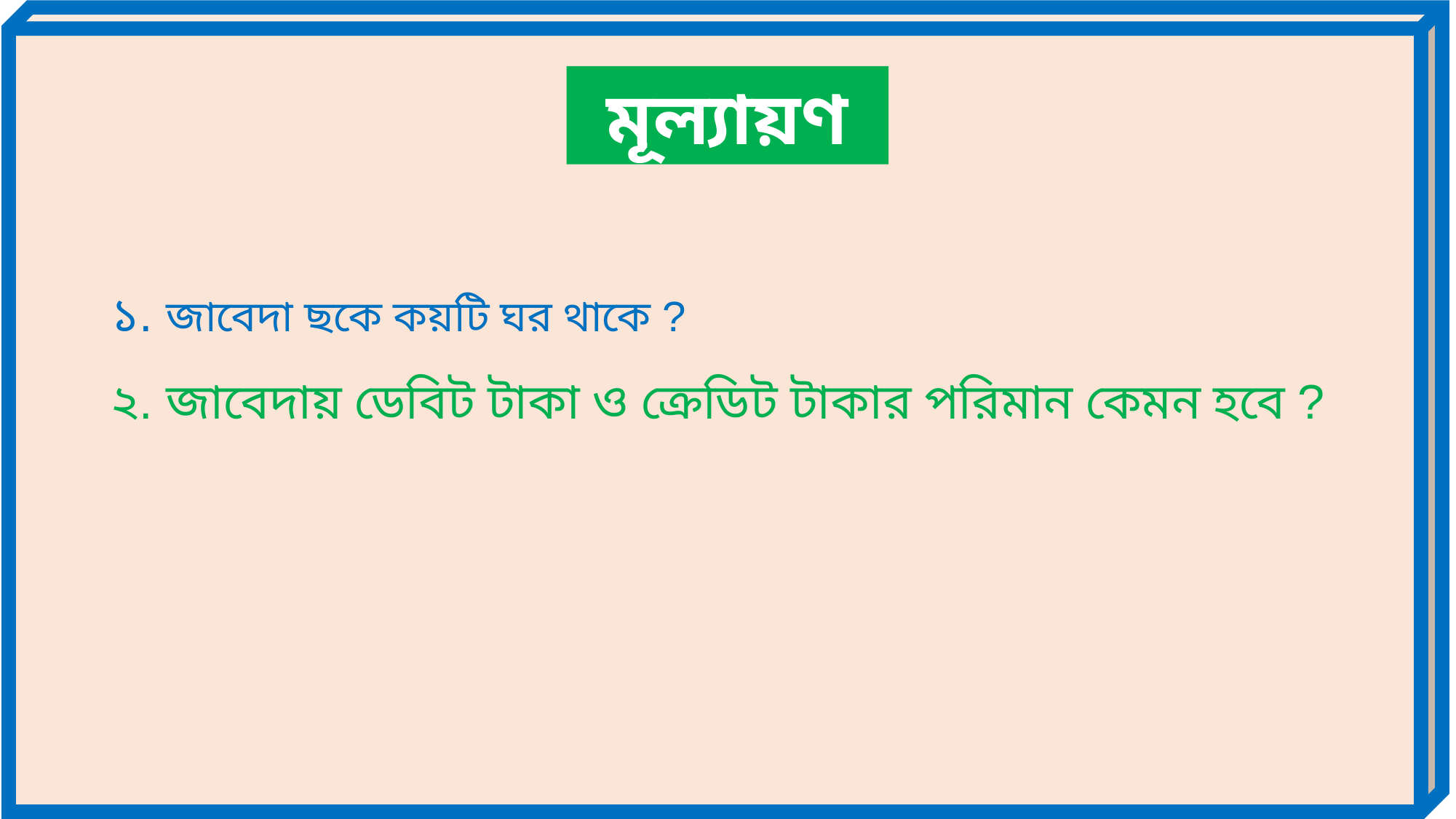

মূল্যায়ণ
১. জাবেদা ছকে কয়টি ঘর থাকে ?
২. জাবেদায় ডেবিট টাকা ও ক্রেডিট টাকার পরিমান কেমন হবে ?